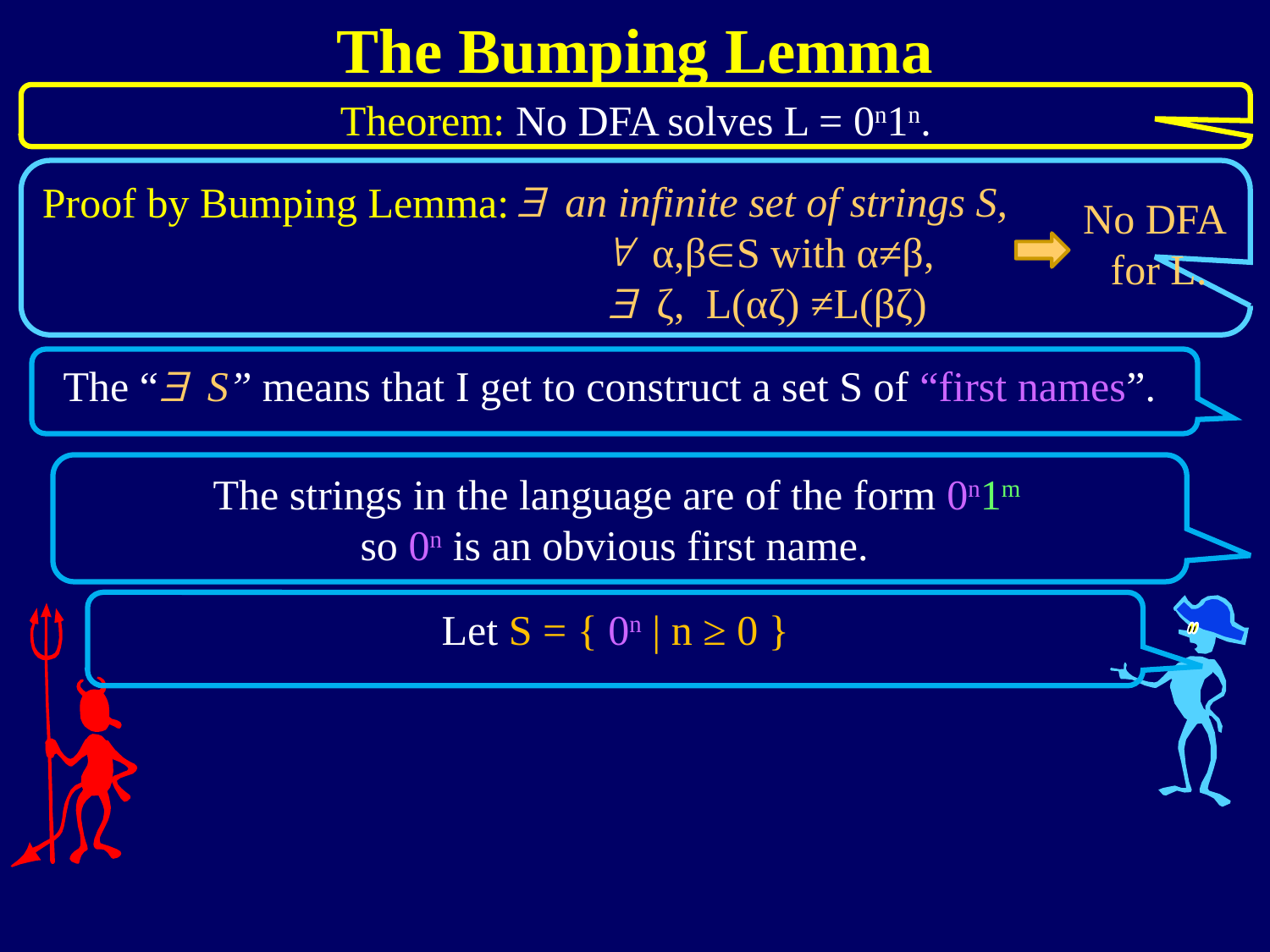

The Bumping Lemma
Theorem: No DFA solves L = 0n1n.
Proof by Bumping Lemma:
∃ an infinite set of strings S,
∀ α,β∈S with α≠β,
∃ ζ,  L(αζ) ≠L(βζ)
No DFA
for L.

The “∃ S” means that I get to construct a set S of “first names”.
The strings in the language are of the form 0n1m
so 0n is an obvious first name.
Let S = { 0n | n ≥ 0 }